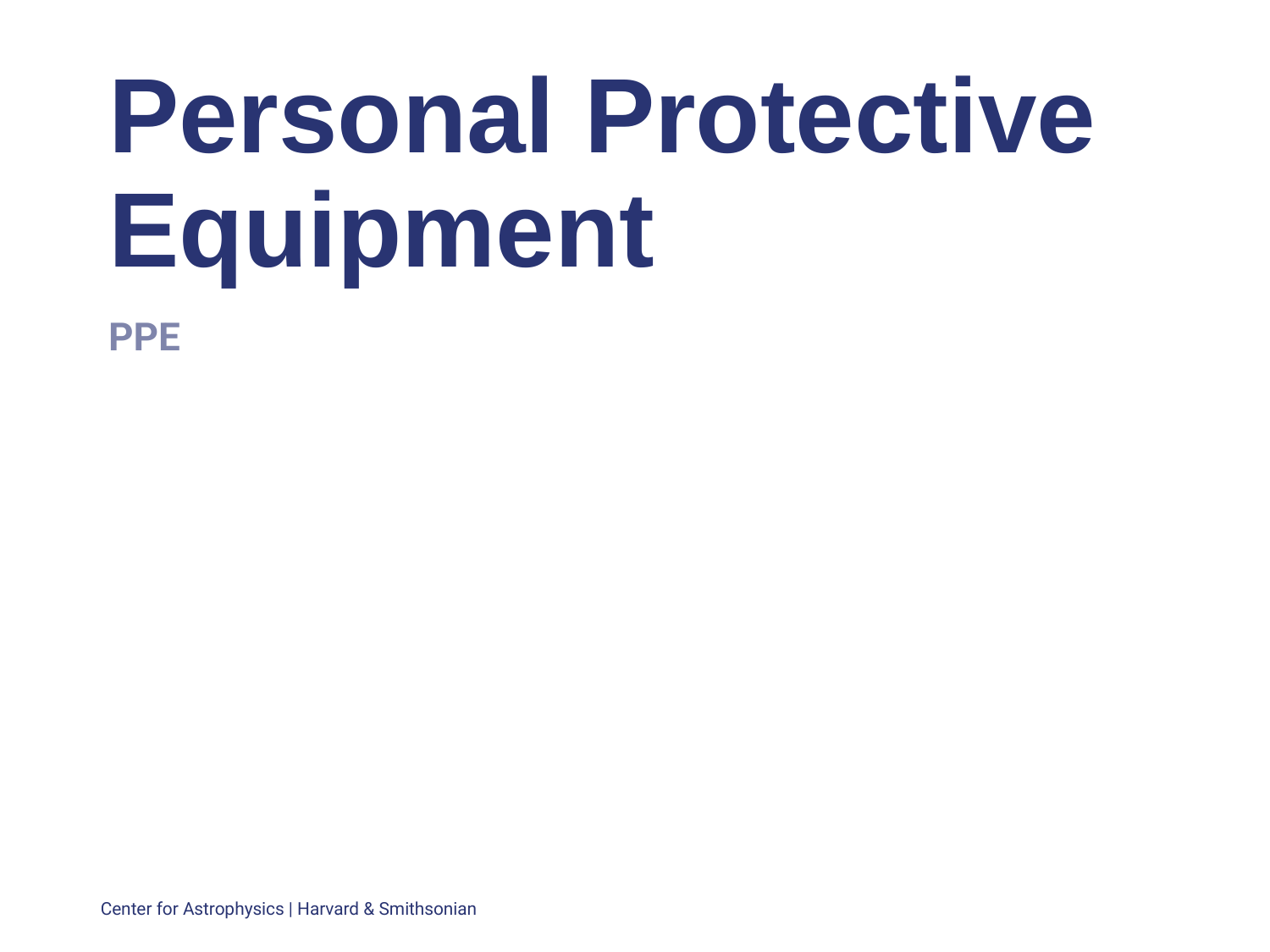

# Personal Protective Equipment
PPE
Center for Astrophysics | Harvard & Smithsonian